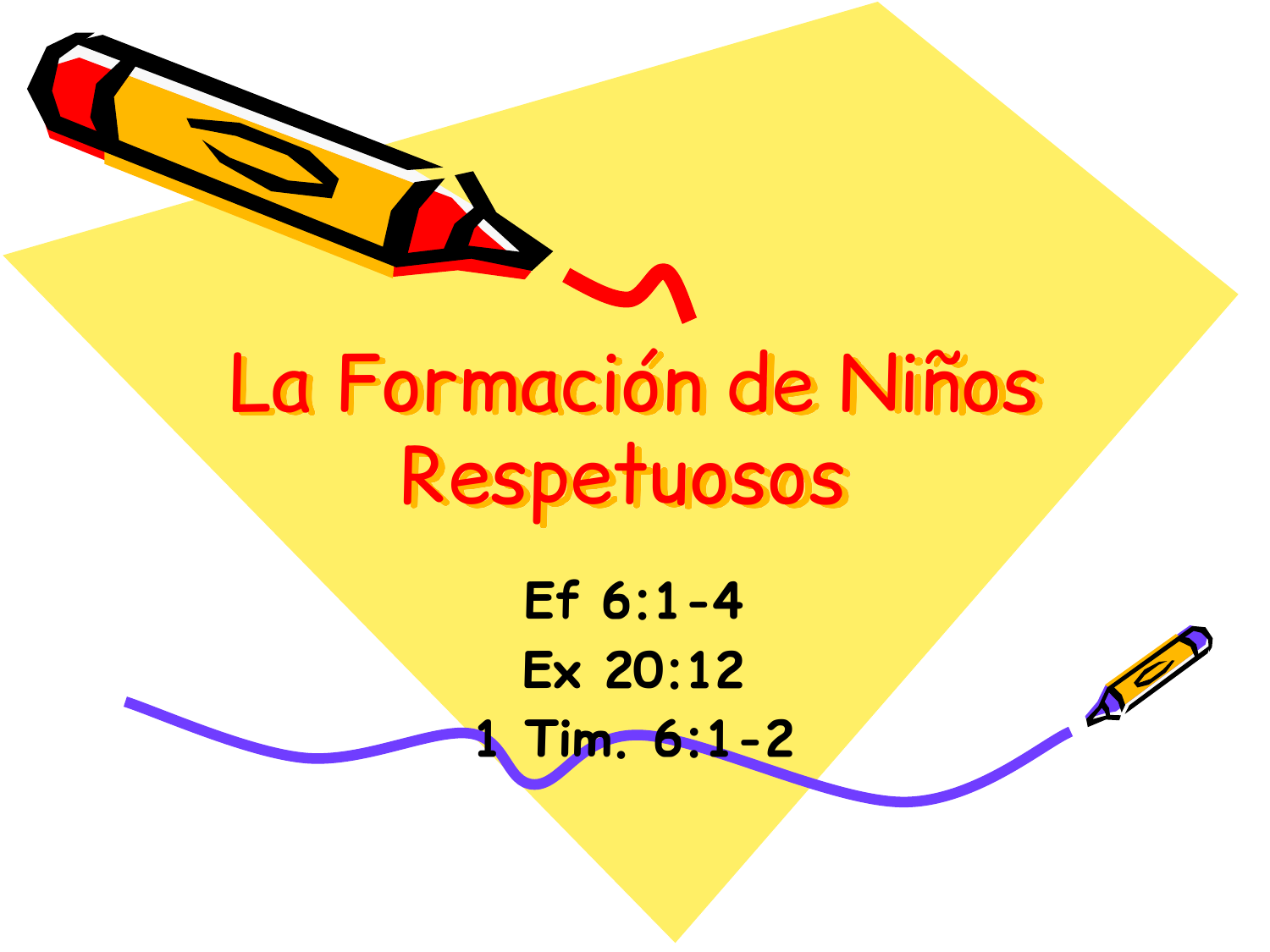

# La Formación de Niños Respetuosos
Ef 6:1-4
Ex 20:12
1 Tim. 6:1-2